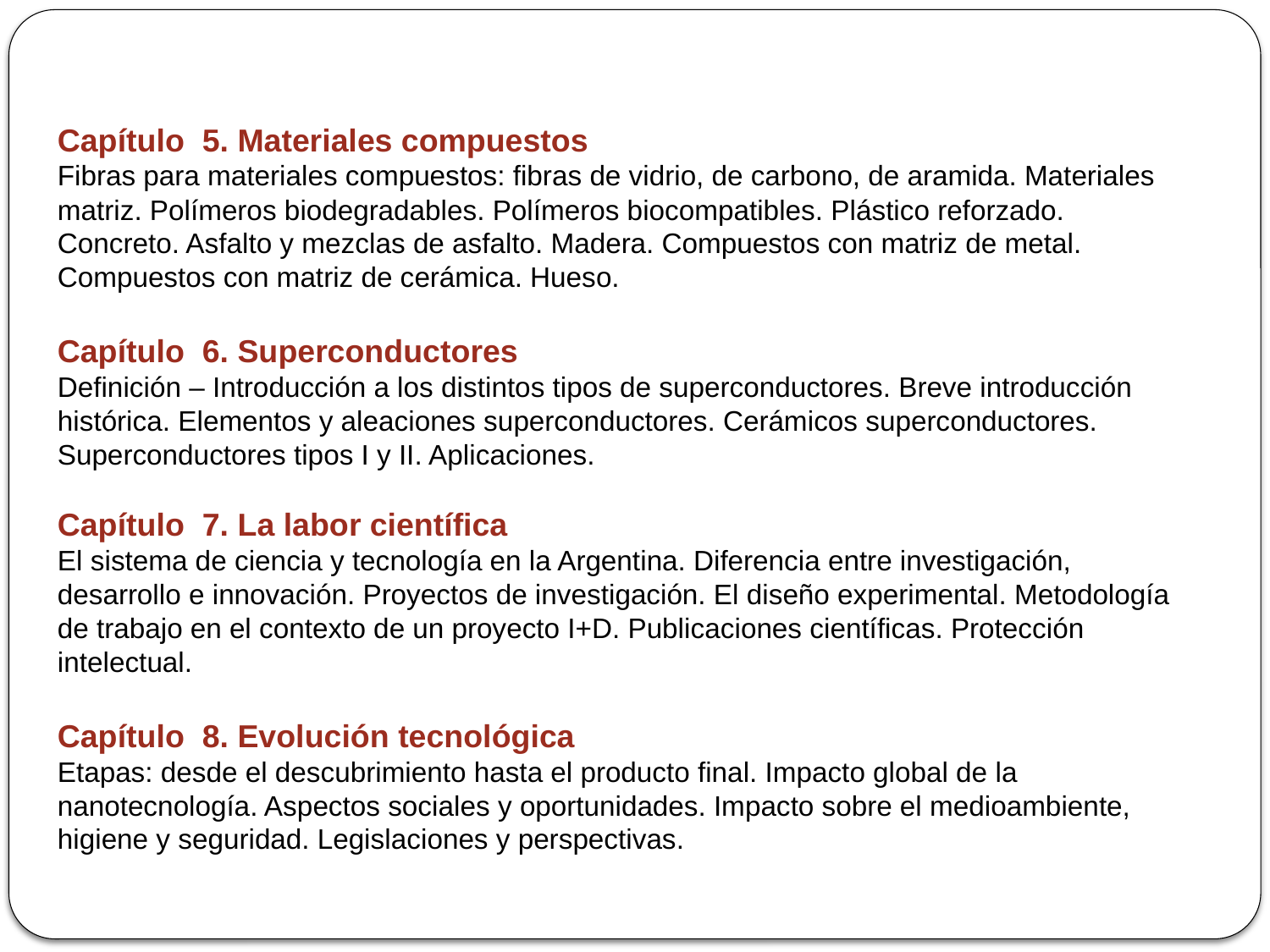

Capítulo  5. Materiales compuestos
Fibras para materiales compuestos: fibras de vidrio, de carbono, de aramida. Materiales matriz. Polímeros biodegradables. Polímeros biocompatibles. Plástico reforzado. Concreto. Asfalto y mezclas de asfalto. Madera. Compuestos con matriz de metal. Compuestos con matriz de cerámica. Hueso.

Capítulo  6. Superconductores
Definición – Introducción a los distintos tipos de superconductores. Breve introducción histórica. Elementos y aleaciones superconductores. Cerámicos superconductores. Superconductores tipos I y II. Aplicaciones.

Capítulo  7. La labor científica
El sistema de ciencia y tecnología en la Argentina. Diferencia entre investigación, desarrollo e innovación. Proyectos de investigación. El diseño experimental. Metodología de trabajo en el contexto de un proyecto I+D. Publicaciones científicas. Protección intelectual.

Capítulo  8. Evolución tecnológica
Etapas: desde el descubrimiento hasta el producto final. Impacto global de la nanotecnología. Aspectos sociales y oportunidades. Impacto sobre el medioambiente, higiene y seguridad. Legislaciones y perspectivas.